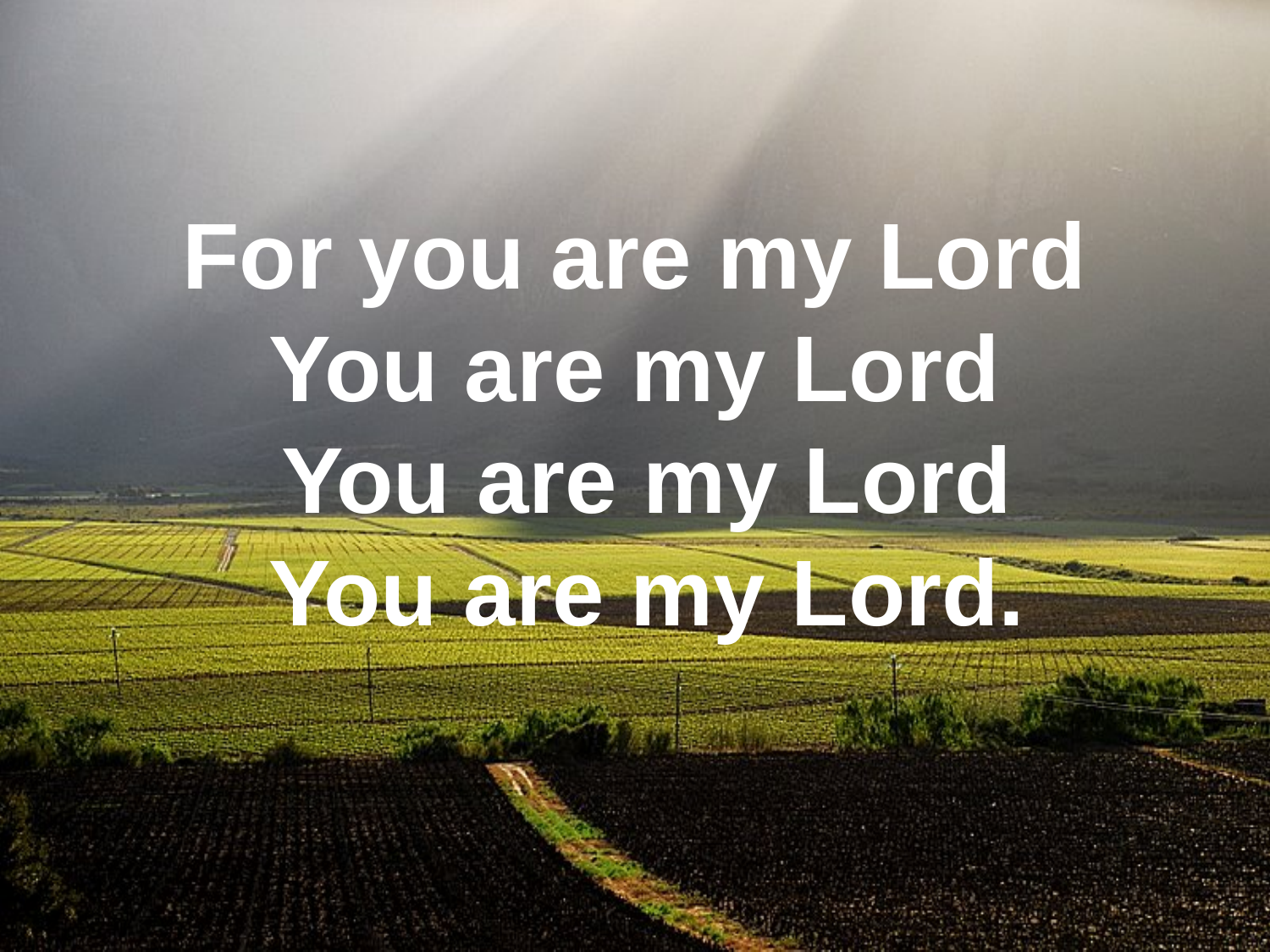

# For you are my Lord You are my Lord You are my Lord You are my Lord.